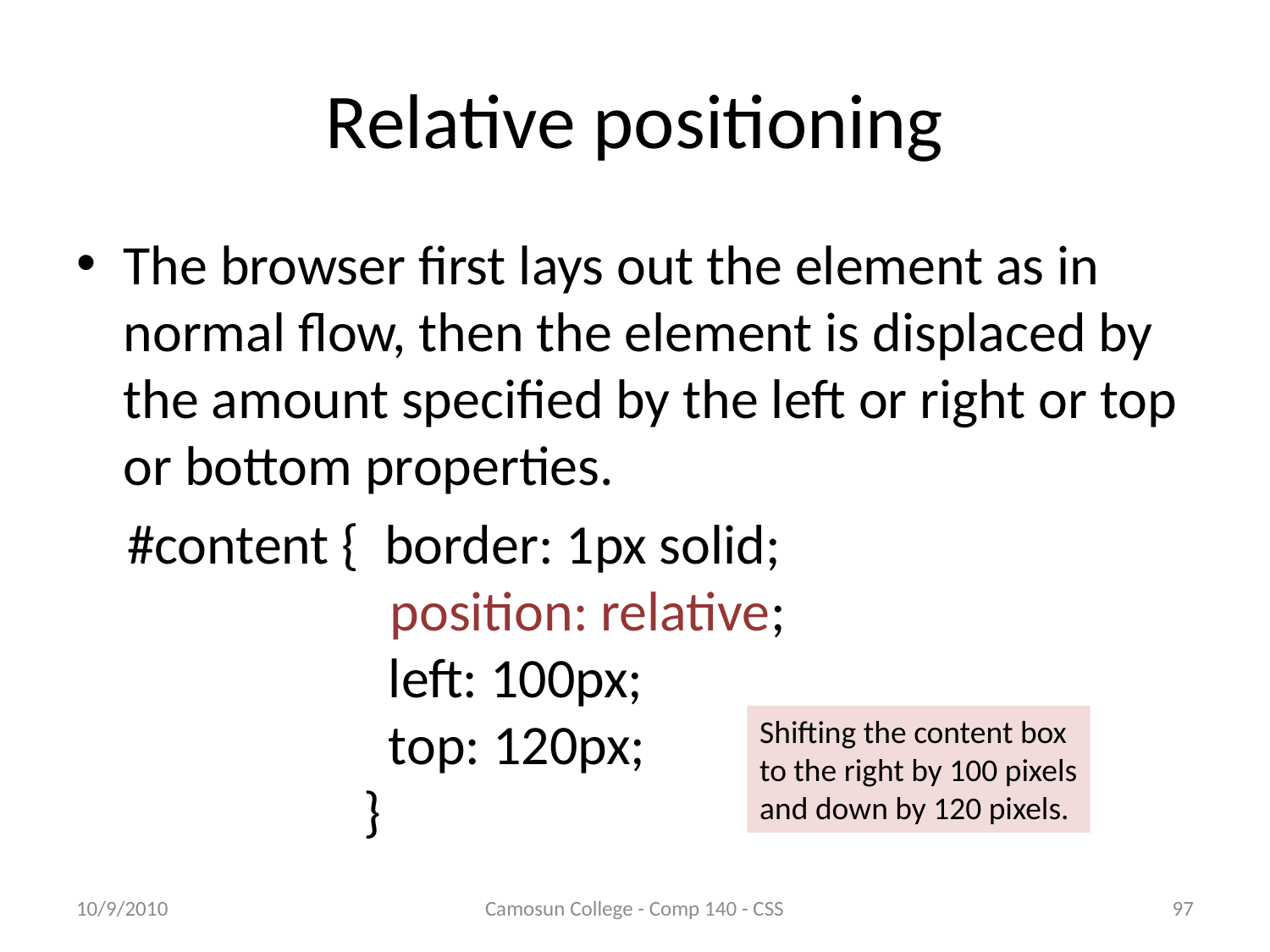

# Relative positioning
The browser first lays out the element as in normal flow, then the element is displaced by the amount specified by the left or right or top or bottom properties.
    #content {  border: 1px solid;
                     position: relative;
                     left: 100px;
                     top: 120px;
                   }
Shifting the content box
to the right by 100 pixels
and down by 120 pixels.
10/9/2010
Camosun College - Comp 140 - CSS
97